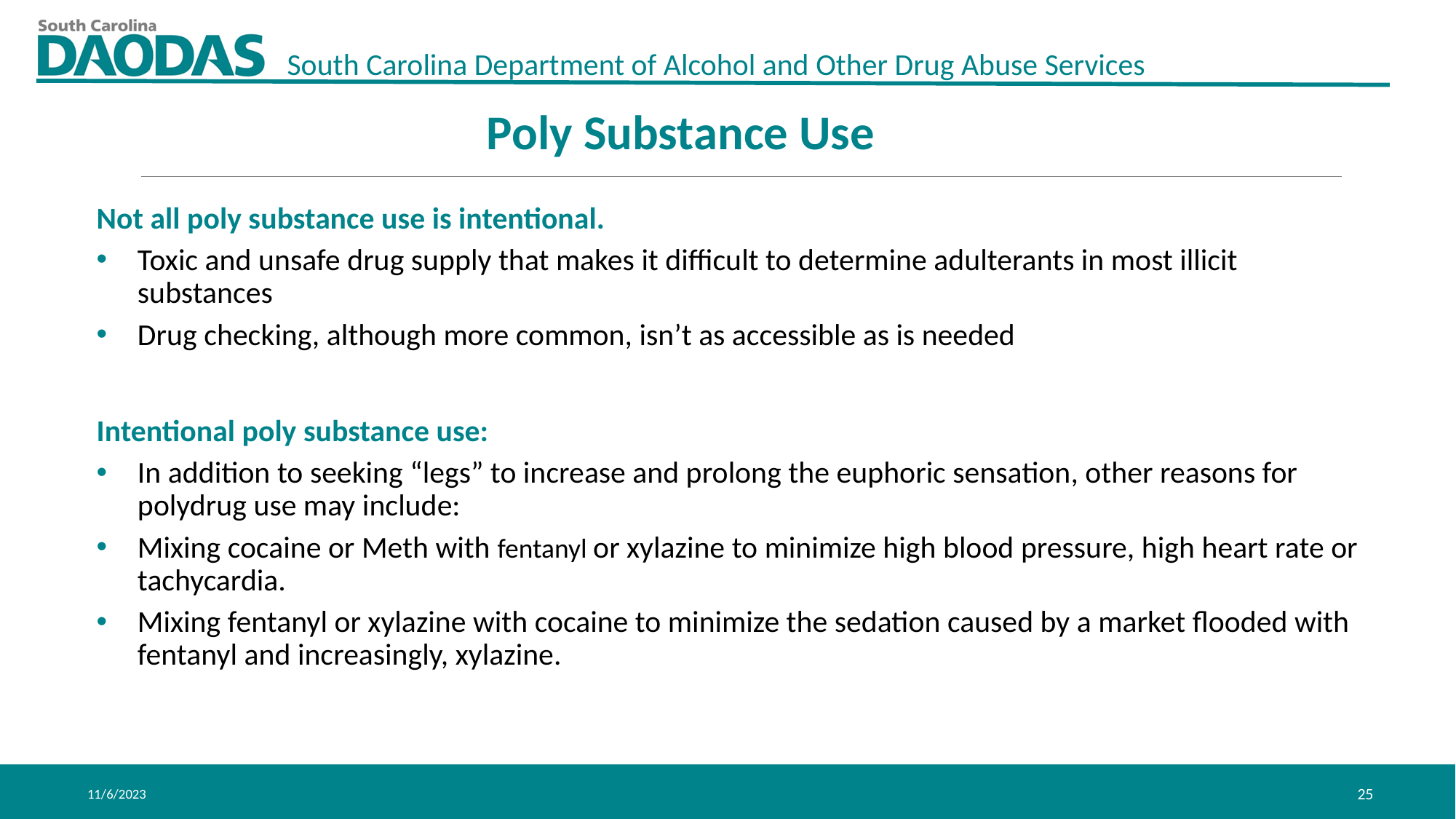

Poly Substance Use

Not all poly substance use is intentional.
Toxic and unsafe drug supply that makes it difficult to determine adulterants in most illicit substances
Drug checking, although more common, isn’t as accessible as is needed

Intentional poly substance use:
In addition to seeking “legs” to increase and prolong the euphoric sensation, other reasons for polydrug use may include:
Mixing cocaine or Meth with fentanyl or xylazine to minimize high blood pressure, high heart rate or tachycardia.
Mixing fentanyl or xylazine with cocaine to minimize the sedation caused by a market flooded with fentanyl and increasingly, xylazine.
11/6/2023
25